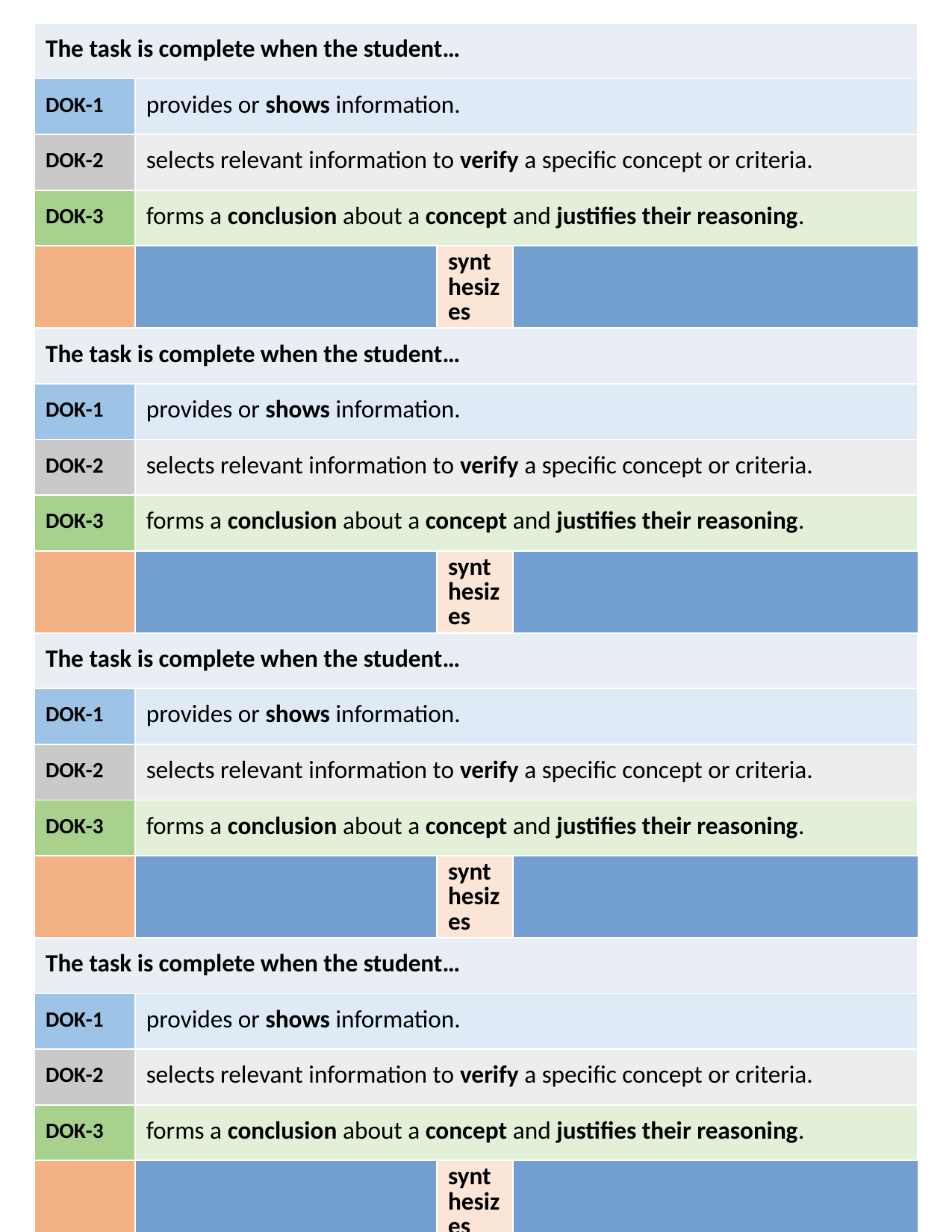

| The task is complete when the student… |  |  |  |  |
| --- | --- | --- | --- | --- |
| DOK-1 |  | provides or shows information. |  |  |
| DOK-2 |  | selects relevant information to verify a specific concept or criteria. |  |  |
| DOK-3 |  | forms a conclusion about a concept and justifies their reasoning. |  |  |
| DOK-4 |  | synthesizes sources to confirm conclusions & extend in new ways. |  |  |
| The task is complete when the student… |  |  |  |  |
| --- | --- | --- | --- | --- |
| DOK-1 |  | provides or shows information. |  |  |
| DOK-2 |  | selects relevant information to verify a specific concept or criteria. |  |  |
| DOK-3 |  | forms a conclusion about a concept and justifies their reasoning. |  |  |
| DOK-4 |  | synthesizes sources to confirm conclusions & extend in new ways. |  |  |
| The task is complete when the student… |  |  |  |  |
| --- | --- | --- | --- | --- |
| DOK-1 |  | provides or shows information. |  |  |
| DOK-2 |  | selects relevant information to verify a specific concept or criteria. |  |  |
| DOK-3 |  | forms a conclusion about a concept and justifies their reasoning. |  |  |
| DOK-4 |  | synthesizes sources to confirm conclusions & extend in new ways. |  |  |
| The task is complete when the student… |  |  |  |  |
| --- | --- | --- | --- | --- |
| DOK-1 |  | provides or shows information. |  |  |
| DOK-2 |  | selects relevant information to verify a specific concept or criteria. |  |  |
| DOK-3 |  | forms a conclusion about a concept and justifies their reasoning. |  |  |
| DOK-4 |  | synthesizes sources to confirm conclusions & extend in new ways. |  |  |